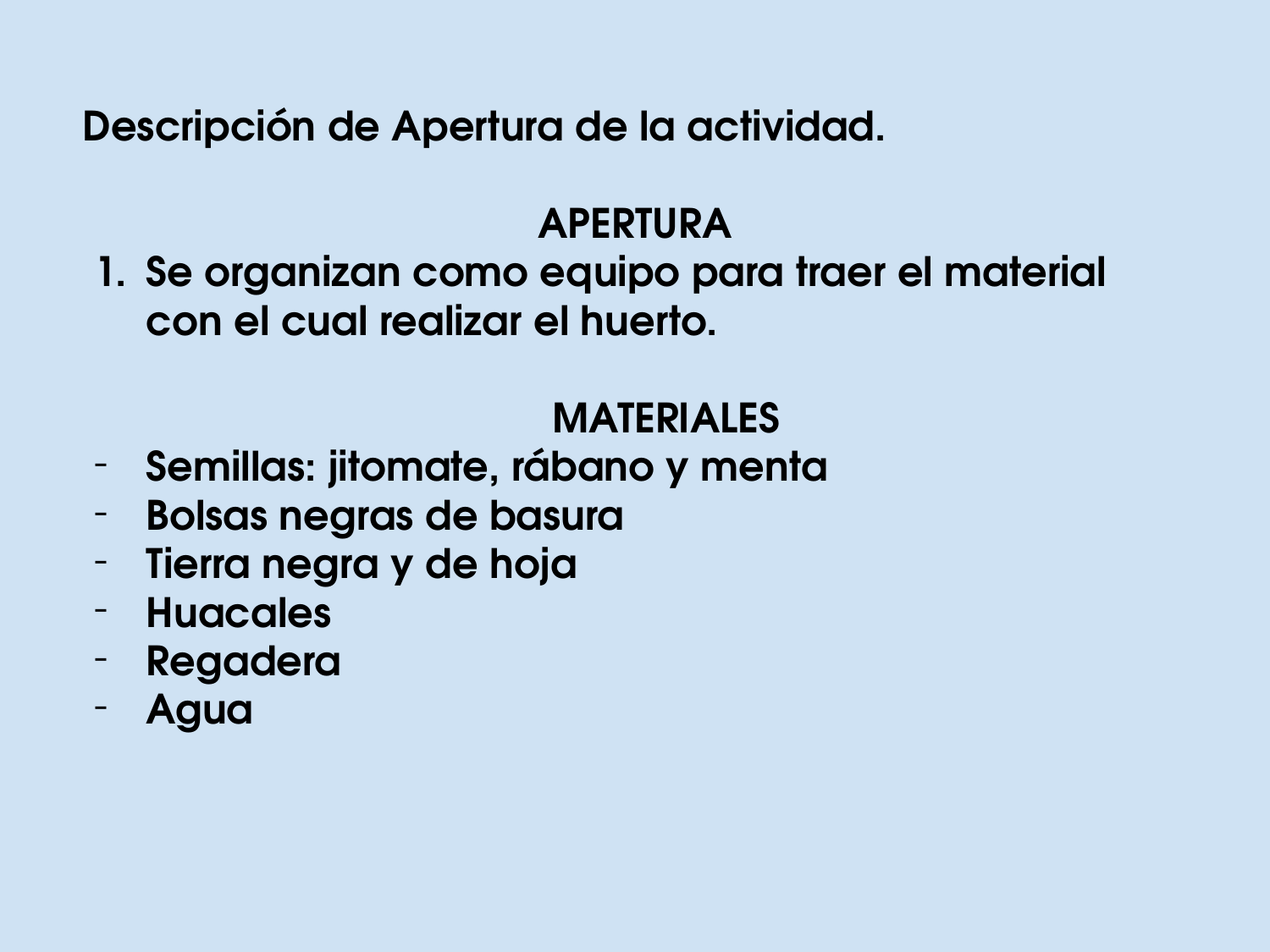

Descripción de Apertura de la actividad.

APERTURA
Se organizan como equipo para traer el material con el cual realizar el huerto.

MATERIALES
Semillas: jitomate, rábano y menta
Bolsas negras de basura
Tierra negra y de hoja
Huacales
Regadera
Agua